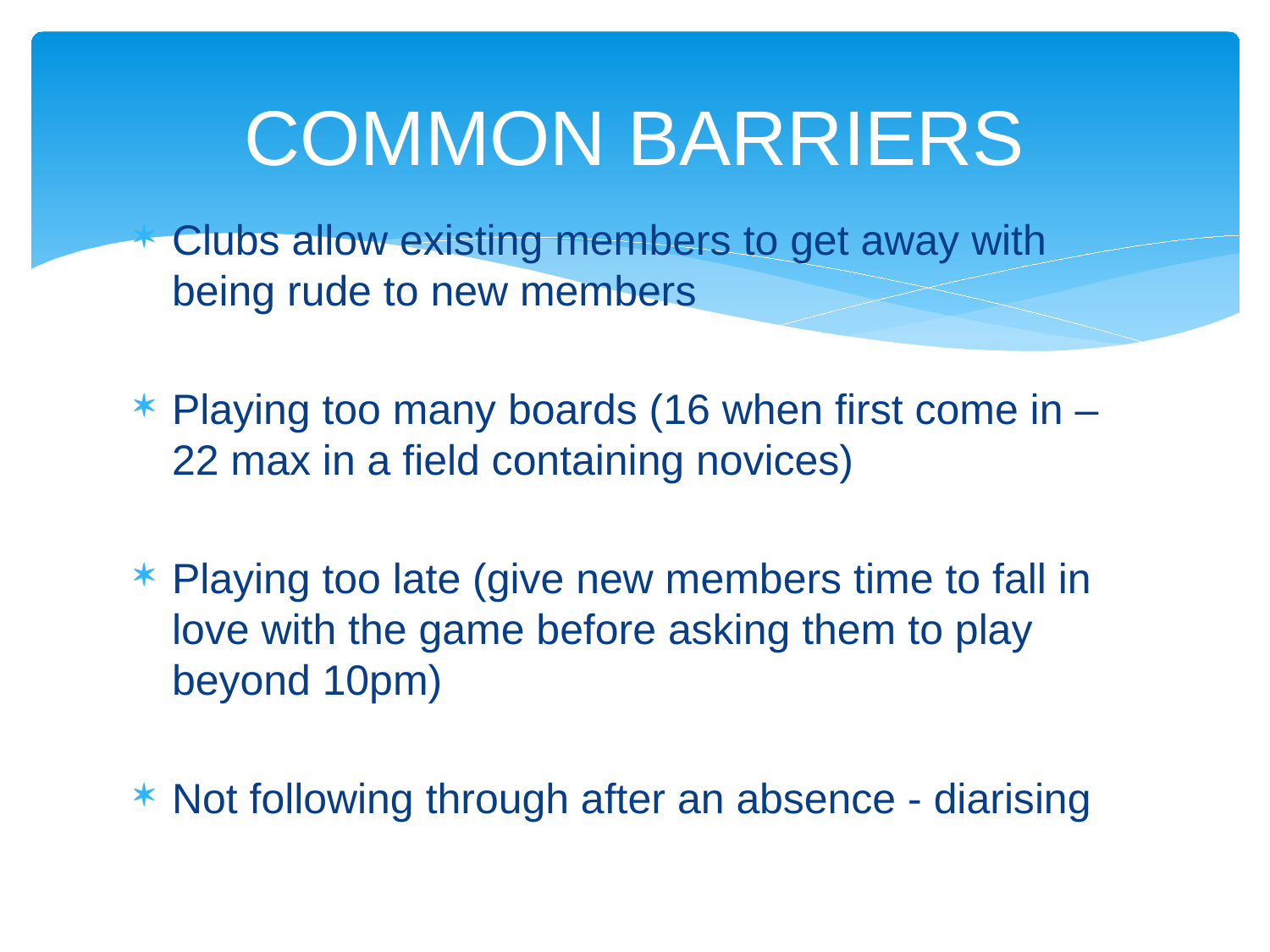

# COMMON BARRIERS
Clubs allow existing members to get away with being rude to new members

Playing too many boards (16 when first come in – 22 max in a field containing novices)

Playing too late (give new members time to fall in love with the game before asking them to play beyond 10pm)

Not following through after an absence - diarising